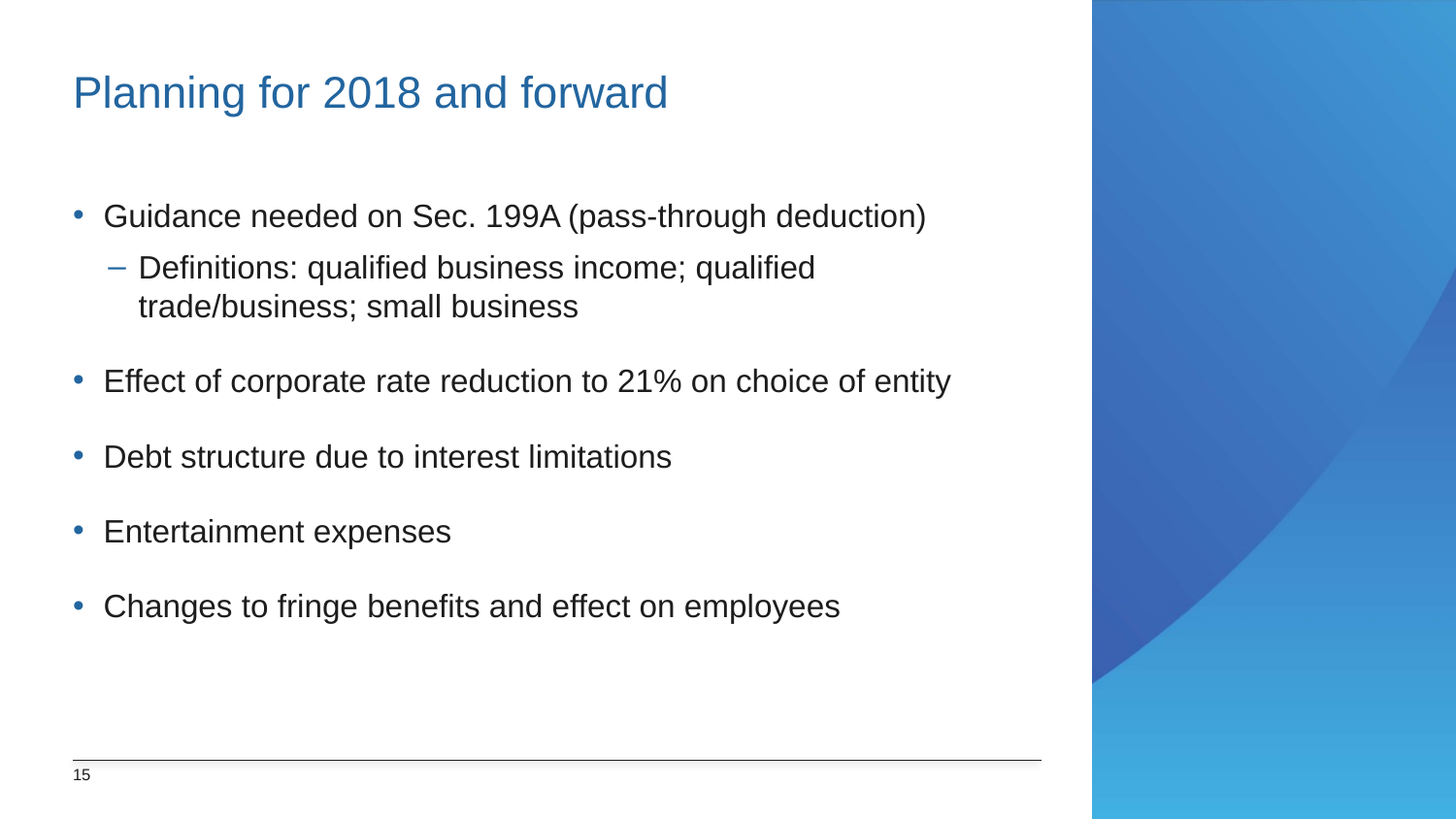

# Planning for 2018 and forward

Guidance needed on Sec. 199A (pass-through deduction)
Definitions: qualified business income; qualified trade/business; small business
Effect of corporate rate reduction to 21% on choice of entity
Debt structure due to interest limitations
Entertainment expenses
Changes to fringe benefits and effect on employees